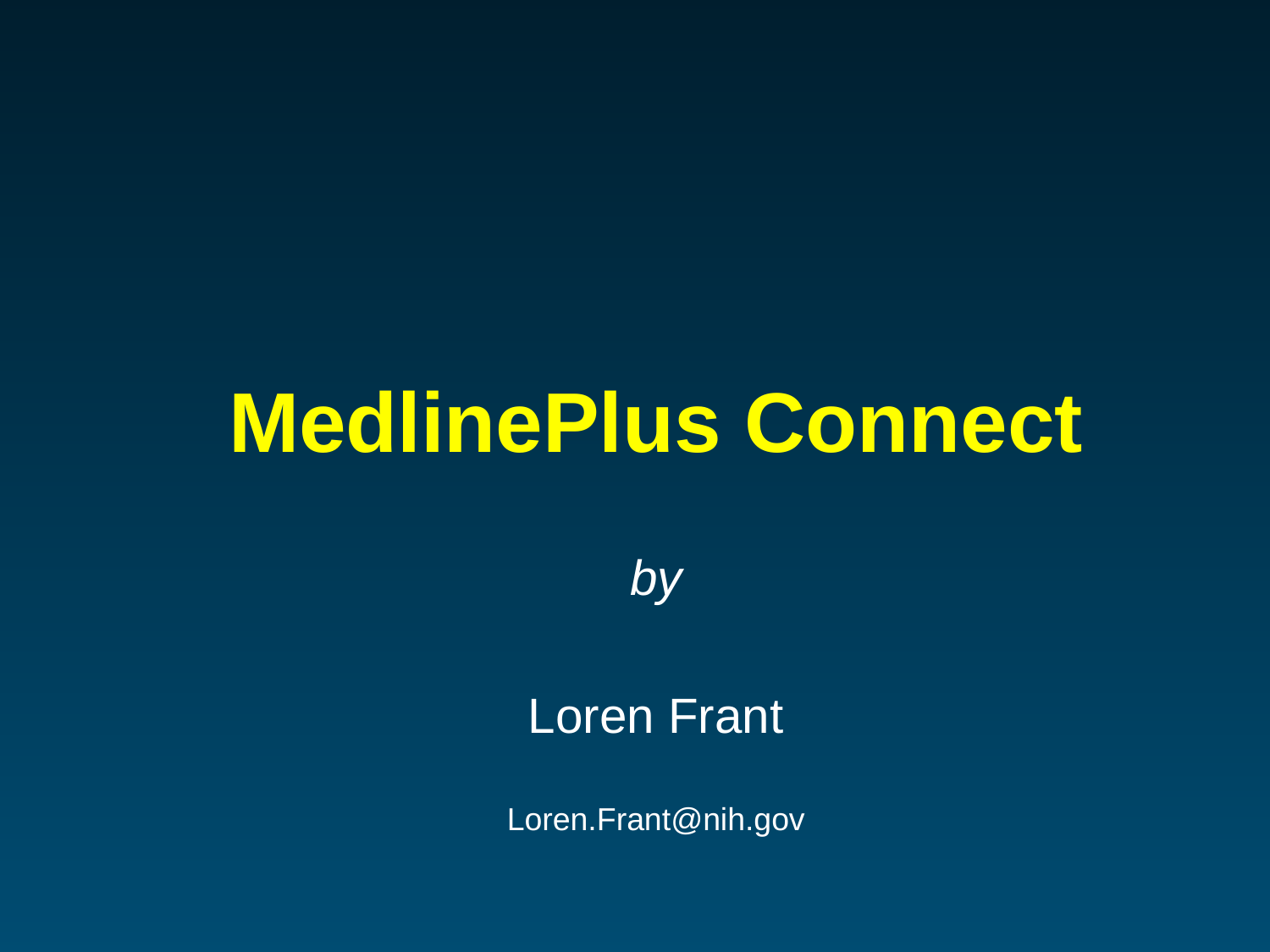

# MedlinePlus Connect
by

Loren Frant

Loren.Frant@nih.gov